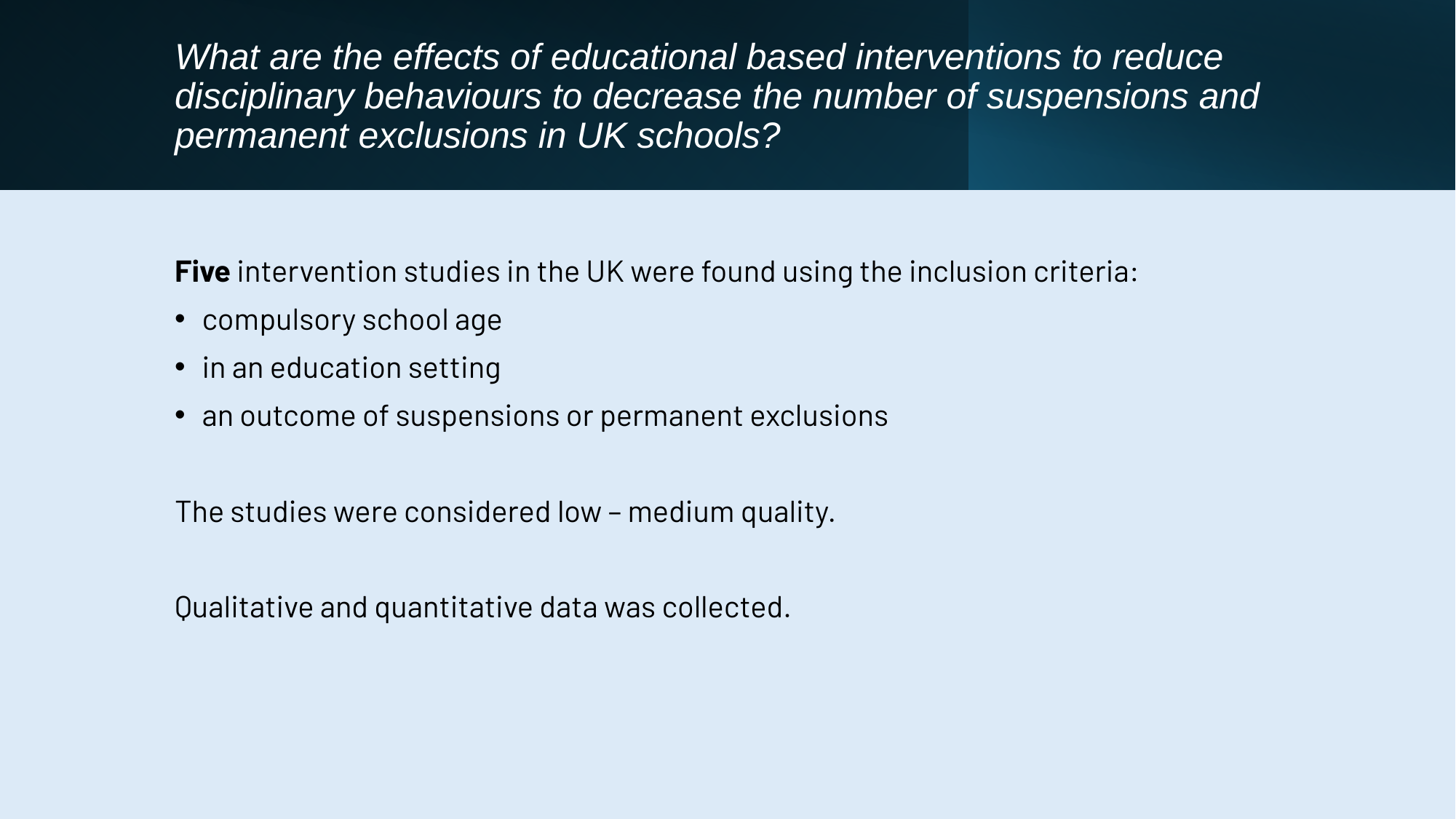

# What are the effects of educational based interventions to reduce disciplinary behaviours to decrease the number of suspensions and permanent exclusions in UK schools?
Five intervention studies in the UK were found using the inclusion criteria:
compulsory school age
in an education setting
an outcome of suspensions or permanent exclusions

The studies were considered low – medium quality.

Qualitative and quantitative data was collected.